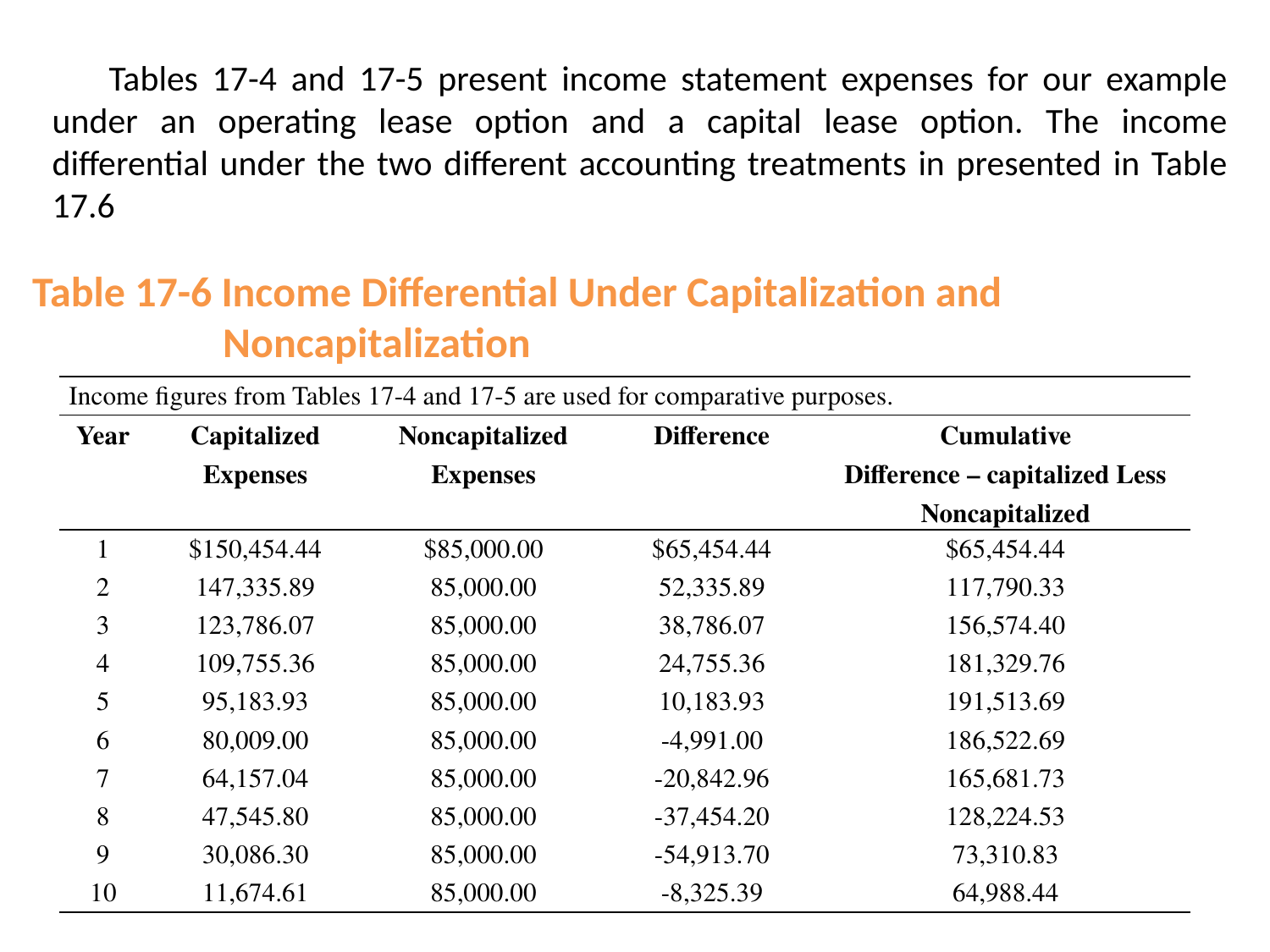

Tables 17-4 and 17-5 present income statement expenses for our example under an operating lease option and a capital lease option. The income differential under the two different accounting treatments in presented in Table 17.6
Table 17-6 Income Differential Under Capitalization and
                    Noncapitalization
| Income figures from Tables 17-4 and 17-5 are used for comparative purposes. |  |  |  |  |
| --- | --- | --- | --- | --- |
| Year | Capitalized Expenses | Noncapitalized Expenses | Difference | Cumulative Difference – capitalized Less Noncapitalized |
| 1 | $150,454.44 | $85,000.00 | $65,454.44 | $65,454.44 |
| 2 | 147,335.89 | 85,000.00 | 52,335.89 | 117,790.33 |
| 3 | 123,786.07 | 85,000.00 | 38,786.07 | 156,574.40 |
| 4 | 109,755.36 | 85,000.00 | 24,755.36 | 181,329.76 |
| 5 | 95,183.93 | 85,000.00 | 10,183.93 | 191,513.69 |
| 6 | 80,009.00 | 85,000.00 | -4,991.00 | 186,522.69 |
| 7 | 64,157.04 | 85,000.00 | -20,842.96 | 165,681.73 |
| 8 | 47,545.80 | 85,000.00 | -37,454.20 | 128,224.53 |
| 9 | 30,086.30 | 85,000.00 | -54,913.70 | 73,310.83 |
| 10 | 11,674.61 | 85,000.00 | -8,325.39 | 64,988.44 |